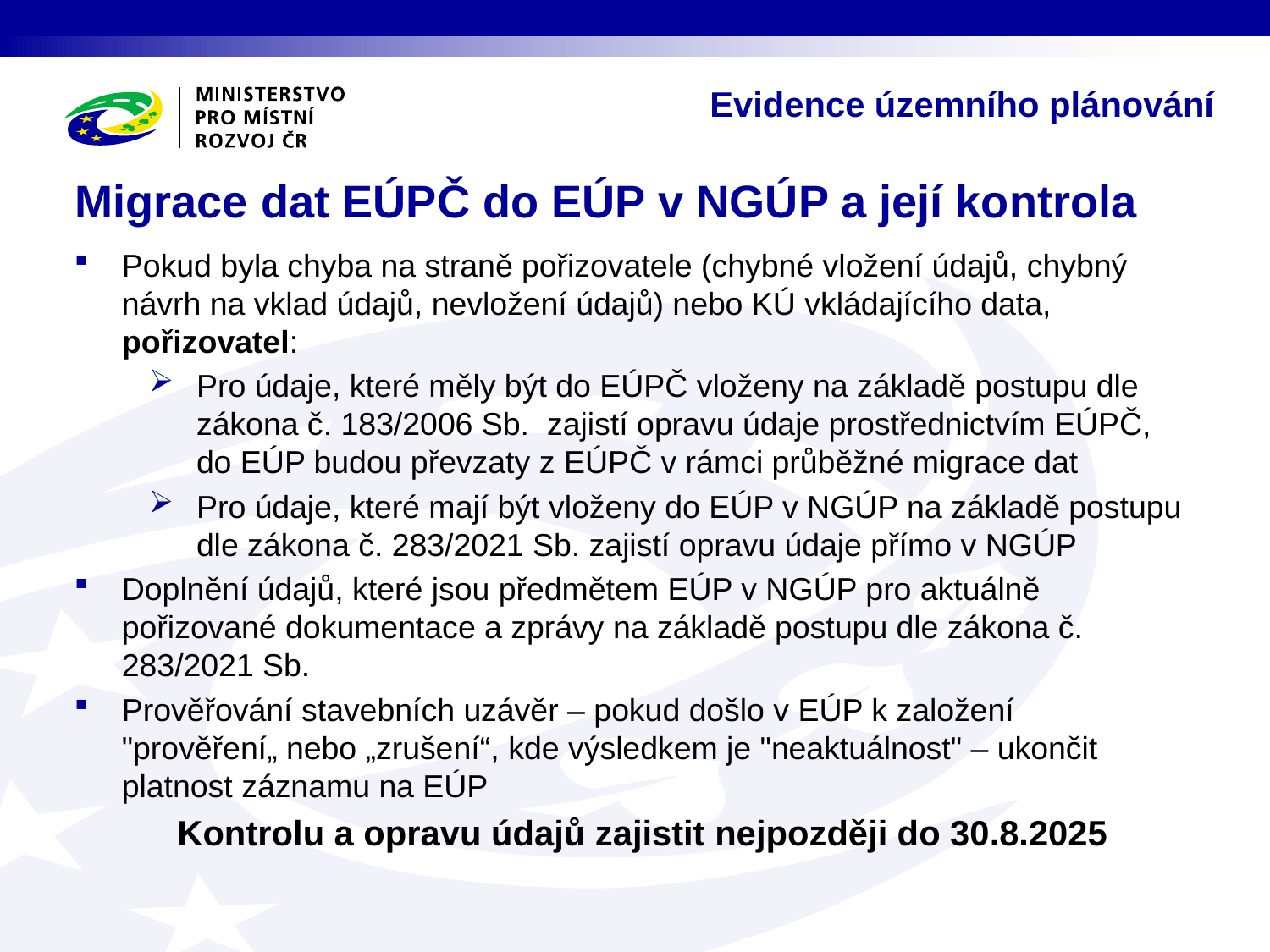

Evidence územního plánování
# Migrace dat EÚPČ do EÚP v NGÚP a její kontrola
Pokud byla chyba na straně pořizovatele (chybné vložení údajů, chybný návrh na vklad údajů, nevložení údajů) nebo KÚ vkládajícího data, pořizovatel:
Pro údaje, které měly být do EÚPČ vloženy na základě postupu dle zákona č. 183/2006 Sb.  zajistí opravu údaje prostřednictvím EÚPČ, do EÚP budou převzaty z EÚPČ v rámci průběžné migrace dat
Pro údaje, které mají být vloženy do EÚP v NGÚP na základě postupu dle zákona č. 283/2021 Sb. zajistí opravu údaje přímo v NGÚP
Doplnění údajů, které jsou předmětem EÚP v NGÚP pro aktuálně pořizované dokumentace a zprávy na základě postupu dle zákona č. 283/2021 Sb.
Prověřování stavebních uzávěr – pokud došlo v EÚP k založení "prověření„ nebo „zrušení“, kde výsledkem je "neaktuálnost" – ukončit platnost záznamu na EÚP
Kontrolu a opravu údajů zajistit nejpozději do 30.8.2025